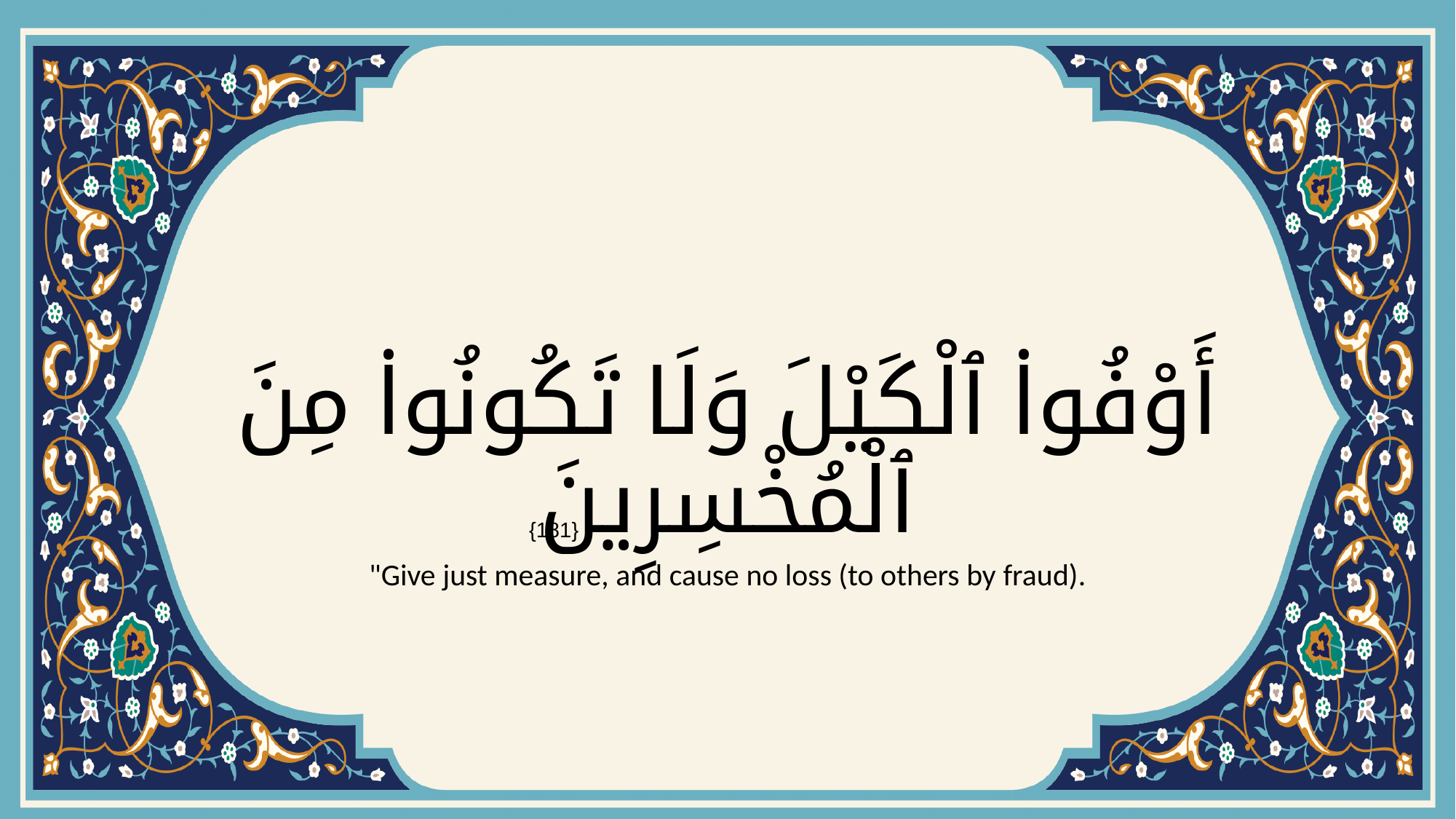

# أَوْفُوا۟ ٱلْكَيْلَ وَلَا تَكُونُوا۟ مِنَ ٱلْمُخْسِرِينَ
{181}
"Give just measure, and cause no loss (to others by fraud).